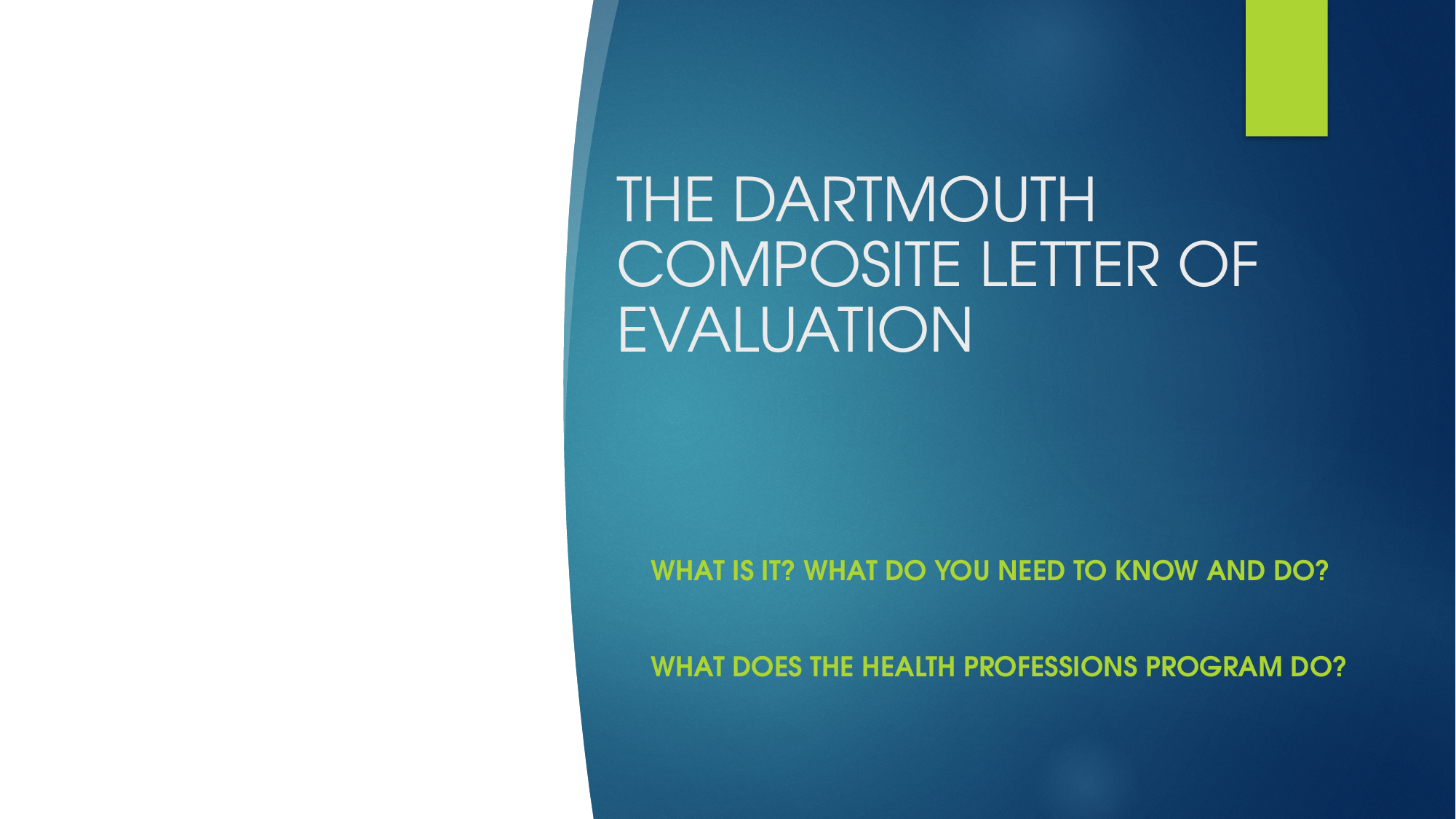

# THE DARTMOUTH COMPOSITE LETTER OF EVALUATION

What is it? What do YOU need to know and do?

What does the Health Professions program do?